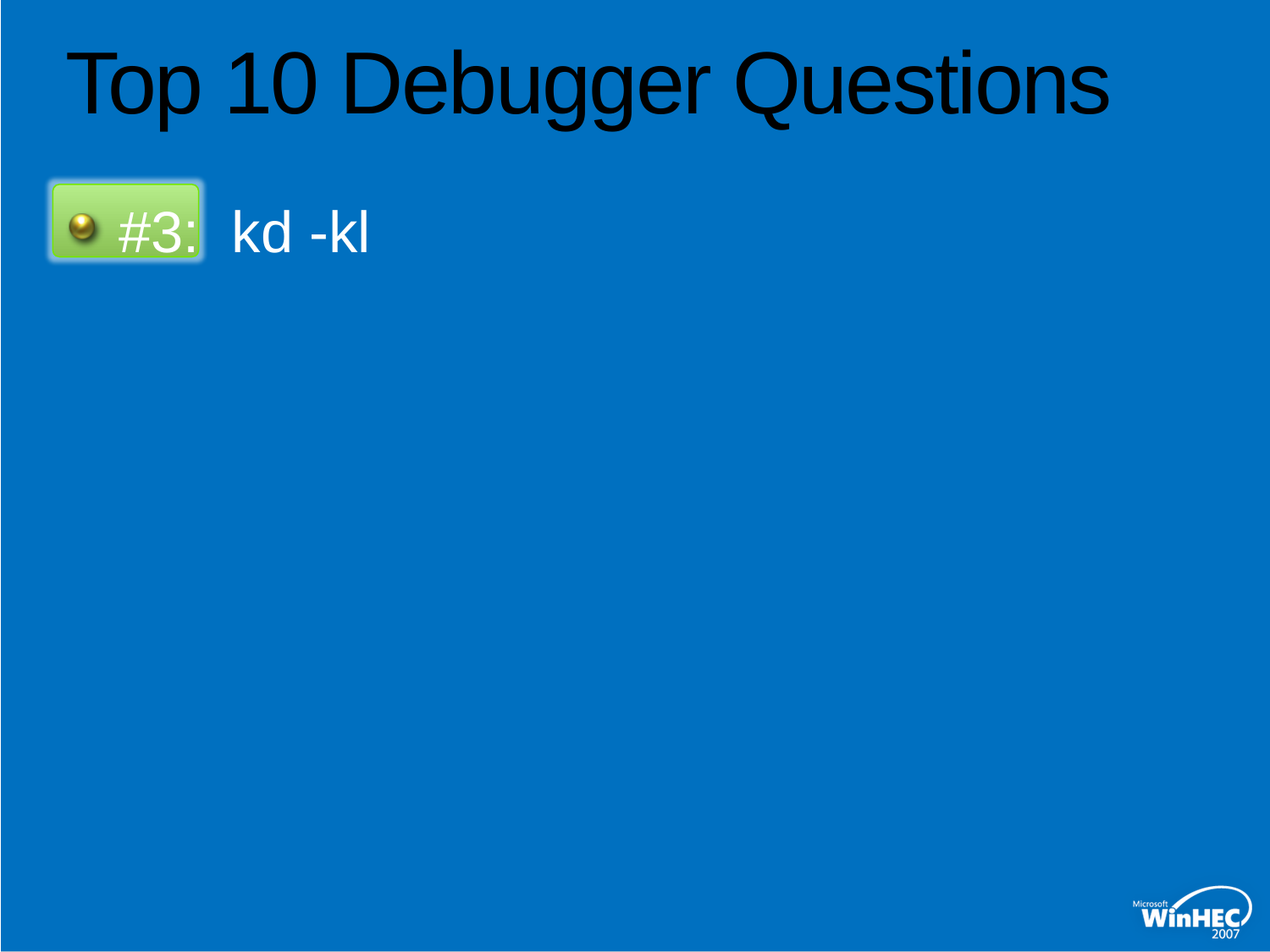

# Top 10 Debugger Questions

#3:  kd -kl